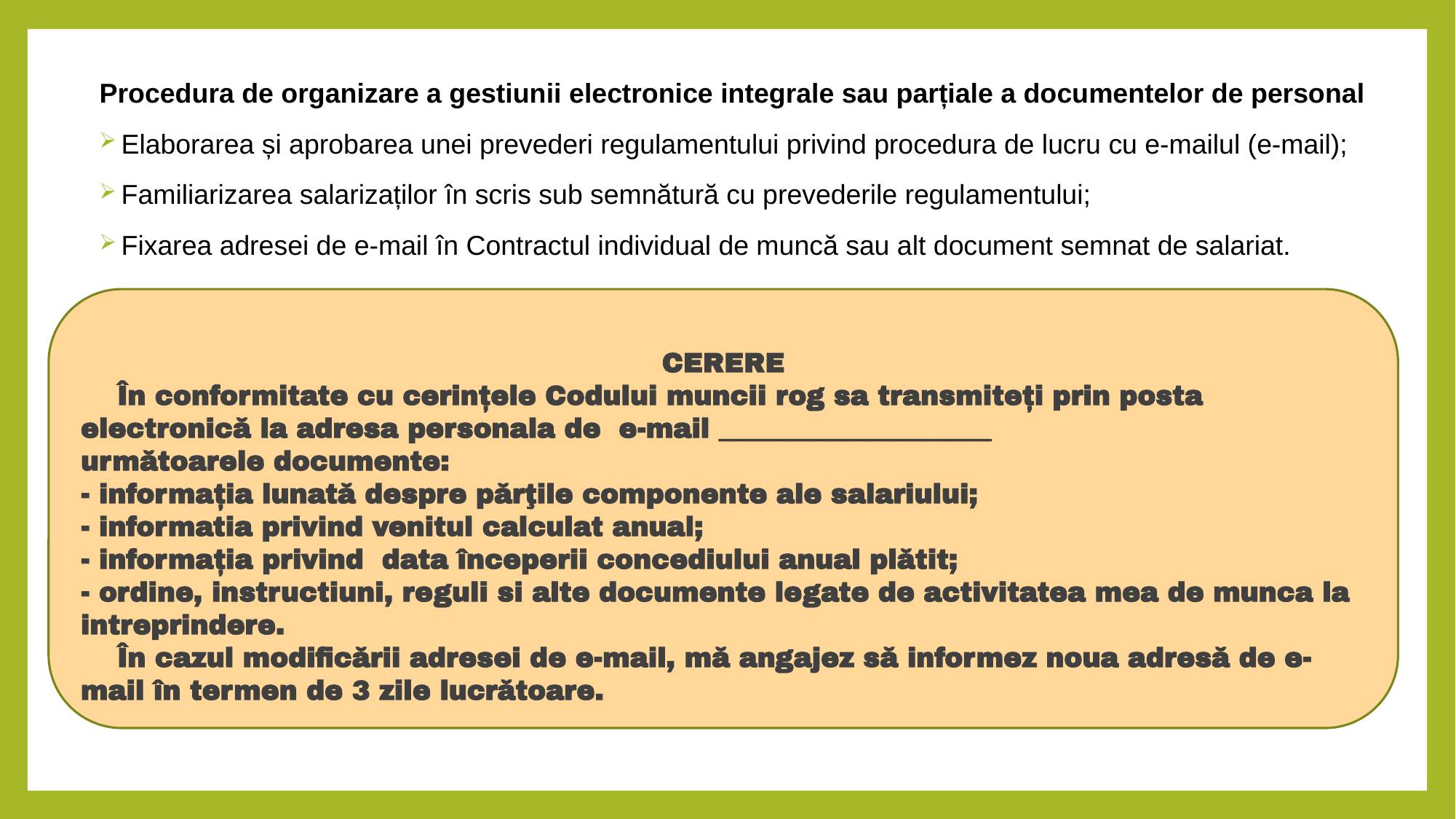

Procedura de organizare a gestiunii electronice integrale sau parțiale a documentelor de personal
Elaborarea și aprobarea unei prevederi regulamentului privind procedura de lucru cu e-mailul (e-mail);
Familiarizarea salarizaților în scris sub semnătură cu prevederile regulamentului;
Fixarea adresei de e-mail în Contractul individual de muncă sau alt document semnat de salariat.

CERERE
    În conformitate cu cerințele Codului muncii rog sa transmiteți prin posta electronică la adresa personala de  e-mail ____________________
următoarele documente:
- informația lunată despre părţile componente ale salariului;
- informatia privind venitul calculat anual;
- informația privind  data începerii concediului anual plătit;
- ordine, instructiuni, reguli si alte documente legate de activitatea mea de munca la intreprindere.
    În cazul modificării adresei de e-mail, mă angajez să informez noua adresă de e-mail în termen de 3 zile lucrătoare.